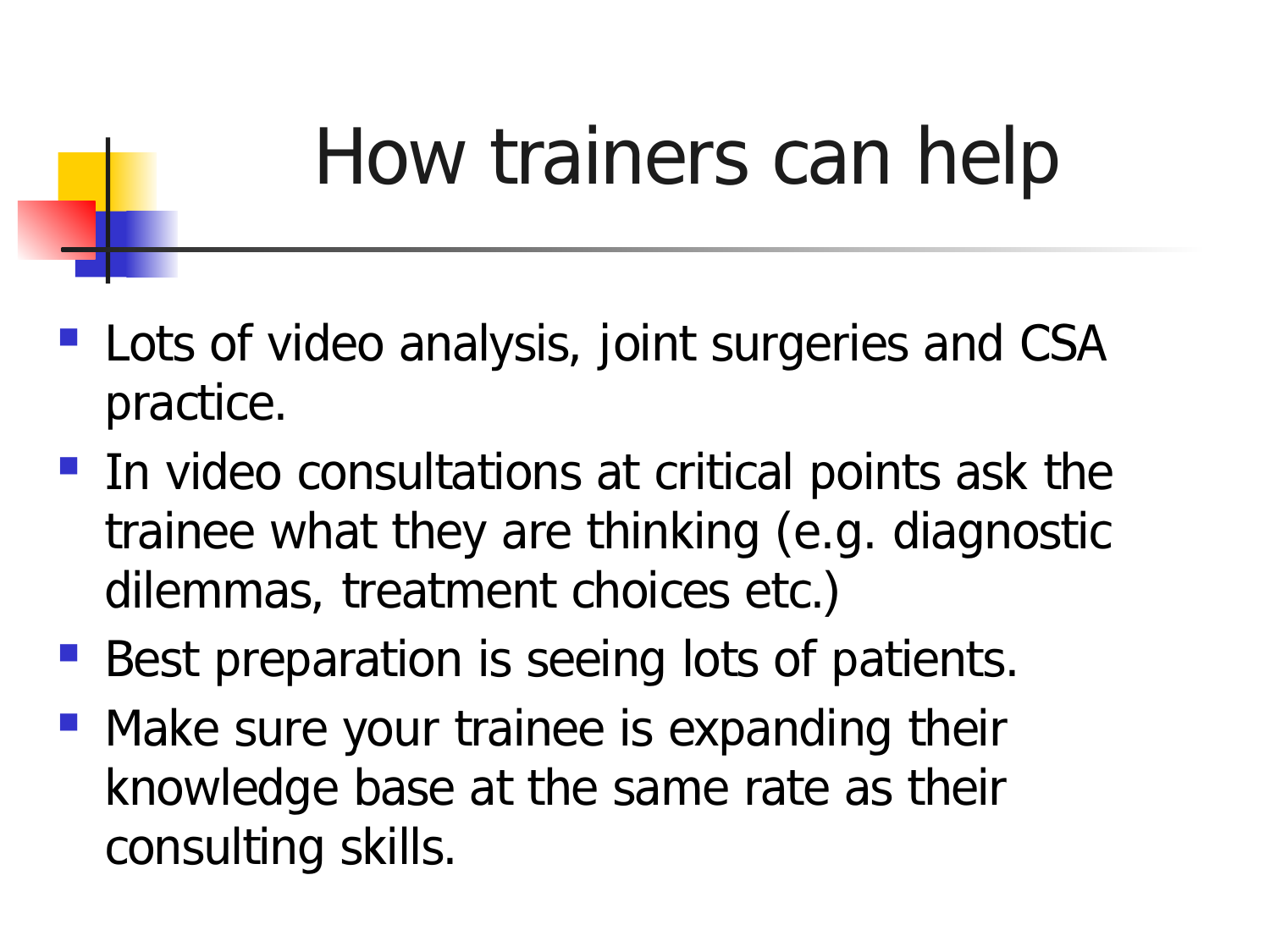

# How trainers can help

Lots of video analysis, joint surgeries and CSA practice.
In video consultations at critical points ask the trainee what they are thinking (e.g. diagnostic dilemmas, treatment choices etc.)
Best preparation is seeing lots of patients.
Make sure your trainee is expanding their knowledge base at the same rate as their consulting skills.